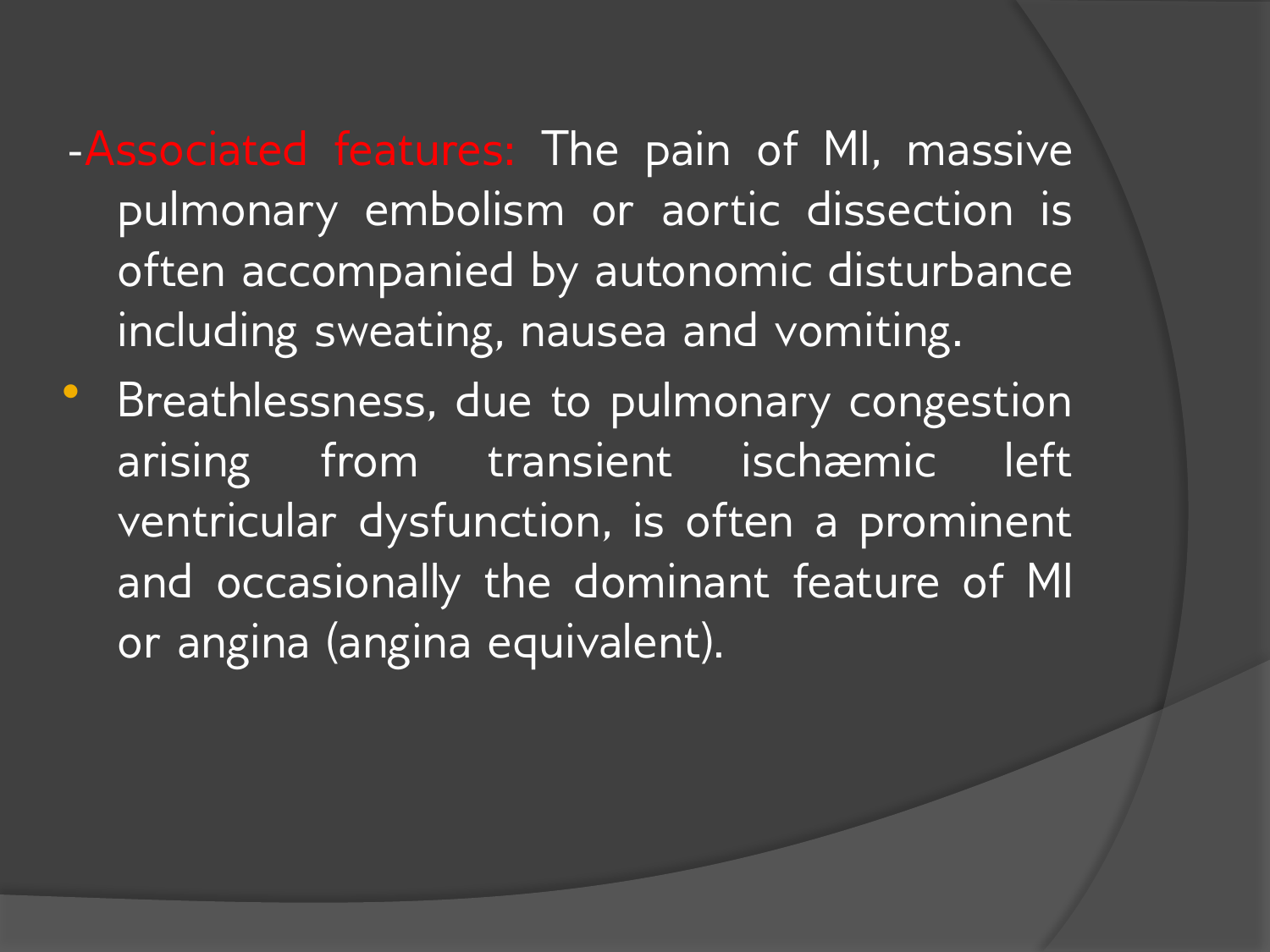

#
-Associated features: The pain of MI, massive pulmonary embolism or aortic dissection is often accompanied by autonomic disturbance including sweating, nausea and vomiting.
Breathlessness, due to pulmonary congestion arising from transient ischaemic left ventricular dysfunction, is often a prominent and occasionally the dominant feature of MI or angina (angina equivalent).